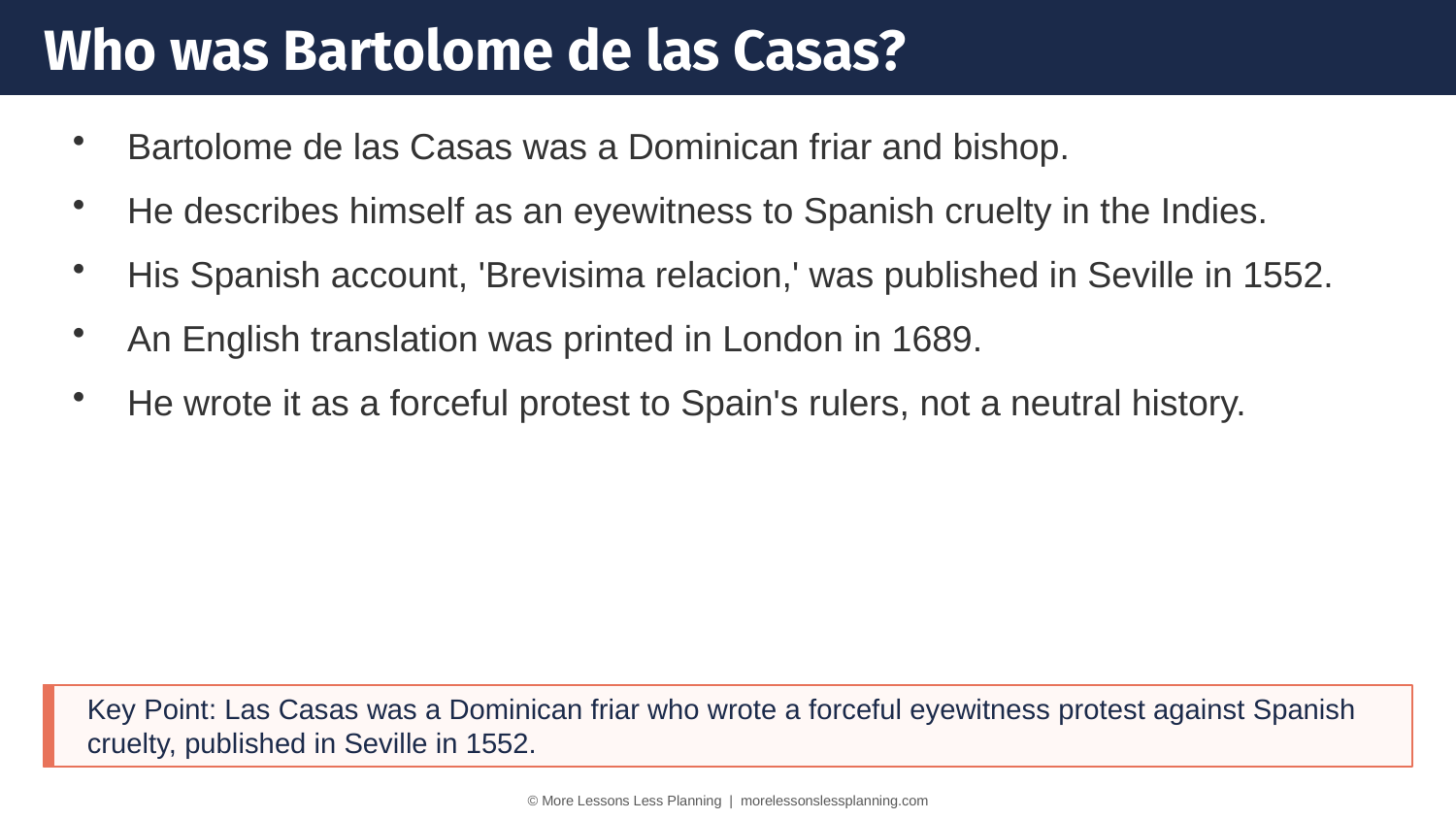

Who was Bartolome de las Casas?
Bartolome de las Casas was a Dominican friar and bishop.
He describes himself as an eyewitness to Spanish cruelty in the Indies.
His Spanish account, 'Brevisima relacion,' was published in Seville in 1552.
An English translation was printed in London in 1689.
He wrote it as a forceful protest to Spain's rulers, not a neutral history.

Key Point: Las Casas was a Dominican friar who wrote a forceful eyewitness protest against Spanish cruelty, published in Seville in 1552.
© More Lessons Less Planning  |  morelessonslessplanning.com